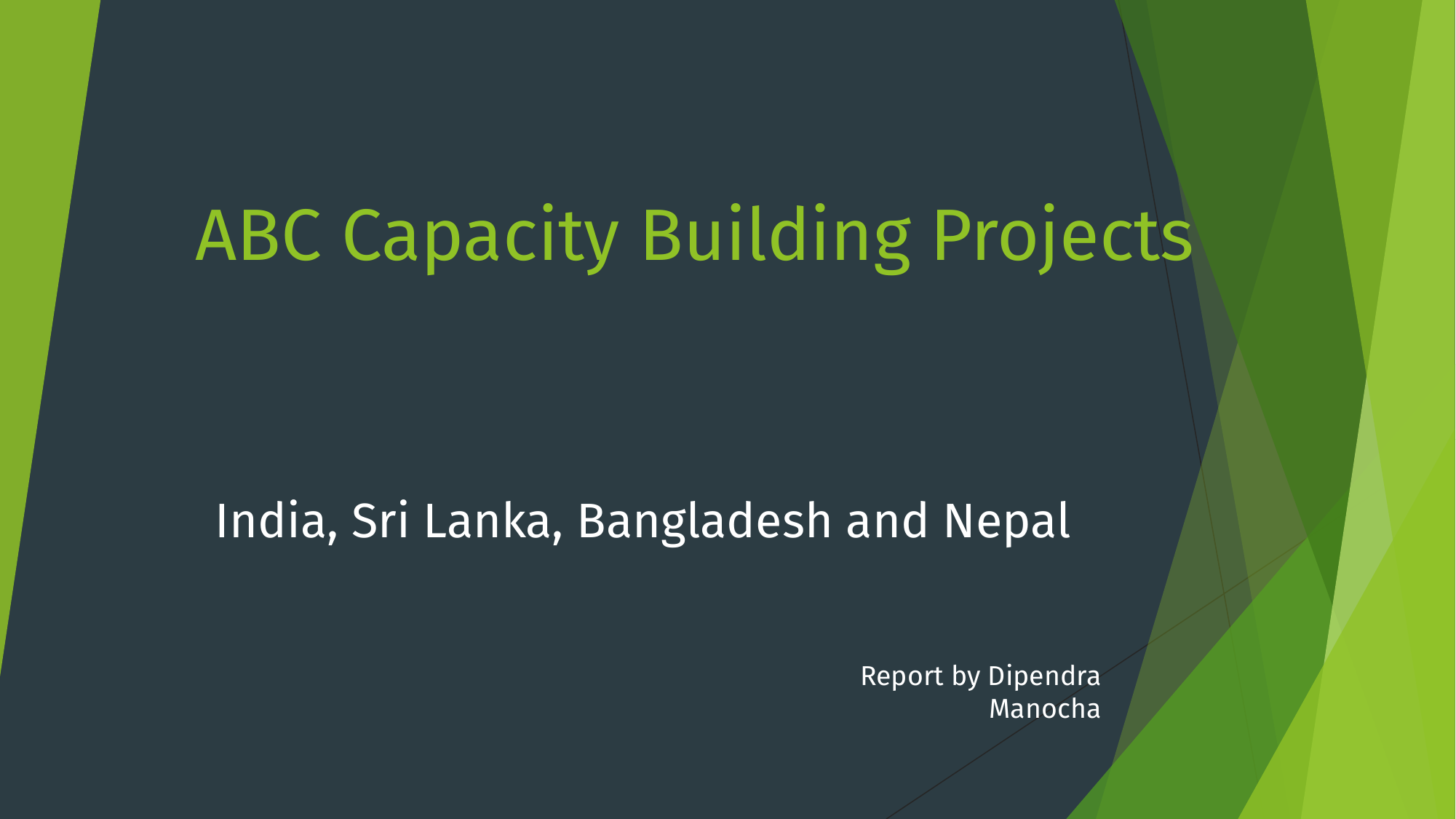

# ABC Capacity Building Projects
India, Sri Lanka, Bangladesh and Nepal

		                                                  Report by Dipendra Manocha